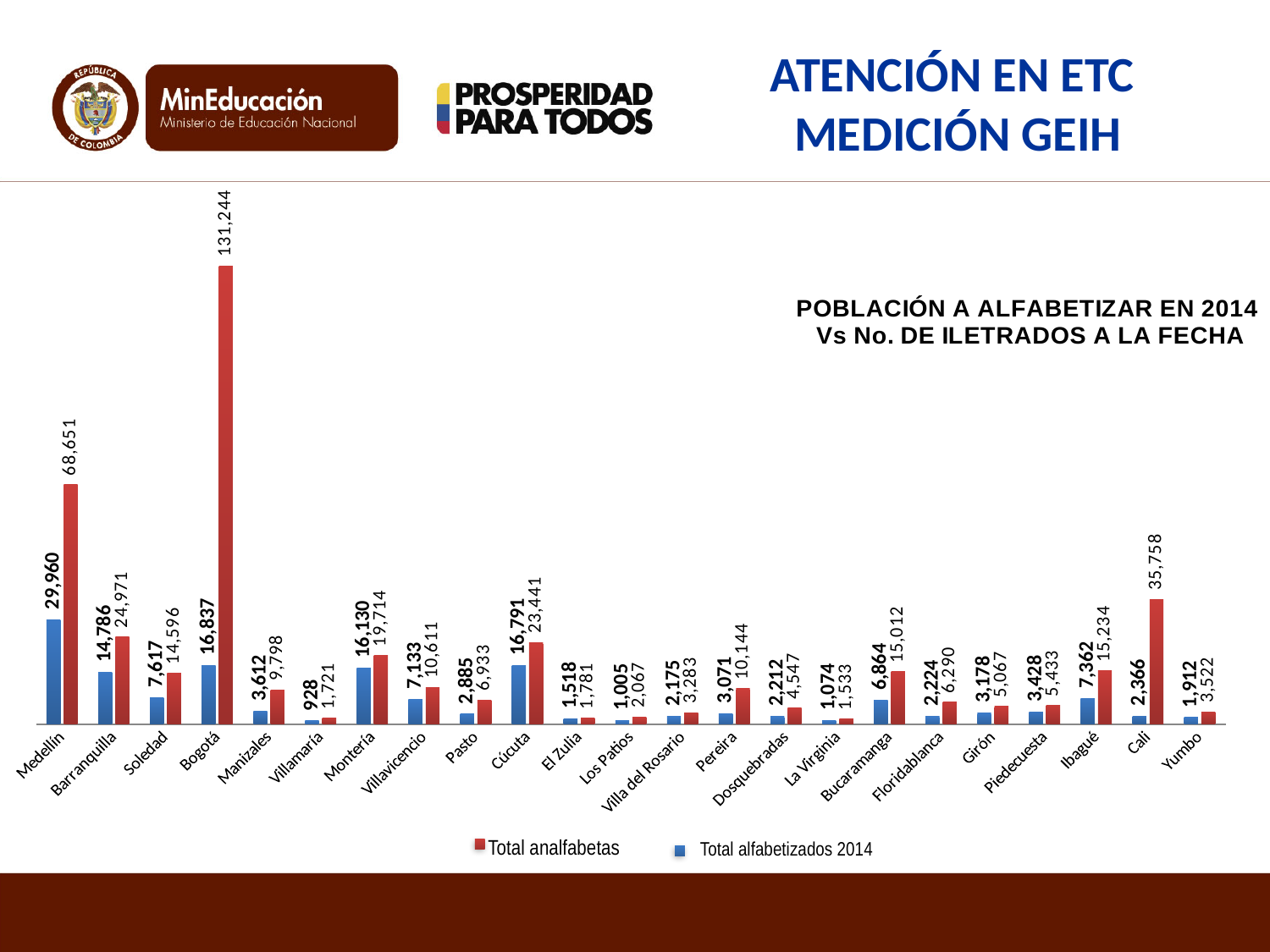

ATENCIÓN EN ETC
MEDICIÓN GEIH

### Chart: POBLACIÓN A ALFABETIZAR EN 2014
Vs No. DE ILETRADOS A LA FECHA

| Category |  |  |
|---|---|---|
| Medellín | 29960.2164732881 | 68650.60428821336 |
| Barranquilla | 14786.09230352195 | 24970.89328868794 |
| Soledad | 7616.84540488878 | 14596.13992065882 |
| Bogotá | 16836.60419241094 | 131244.0582625403 |
| Manizales | 3611.662276114095 | 9797.549341637516 |
| Villamaría | 927.5235086401206 | 1721.228399699474 |
| Montería | 16129.77886108301 | 19714.09238354091 |
| Villavicencio | 7133.426109749843 | 10610.6264174597 |
| Pasto | 2884.880087758562 | 6933.10624949554 |
| Cúcuta | 16790.91037613825 | 23440.7407184022 |
| El Zulia | 1518.106666666666 | 1780.818518518518 |
| Los Patios | 1005.323306703417 | 2067.182626671547 |
| Villa del Rosario | 2175.286589356498 | 3283.24943071603 |
| Pereira | 3071.379501095843 | 10144.2203493347 |
| Dosquebradas | 2212.08247983999 | 4547.279541558195 |
| La Virginia | 1074.173558554307 | 1533.077757855997 |
| Bucaramanga | 6863.730007145256 | 15012.20961877942 |
| Floridablanca | 2223.68021121833 | 6290.237981329902 |
| Girón | 3178.496179127427 | 5067.317989621373 |
| Piedecuesta | 3427.668878225531 | 5433.196273808945 |
| Ibagué | 7361.820283121222 | 15233.85005252553 |
| Cali | 2365.95382087723 | 35758.41824516703 |
| Yumbo | 1911.529131433752 | 3521.780037199705 |
Total analfabetas
Total alfabetizados 2014